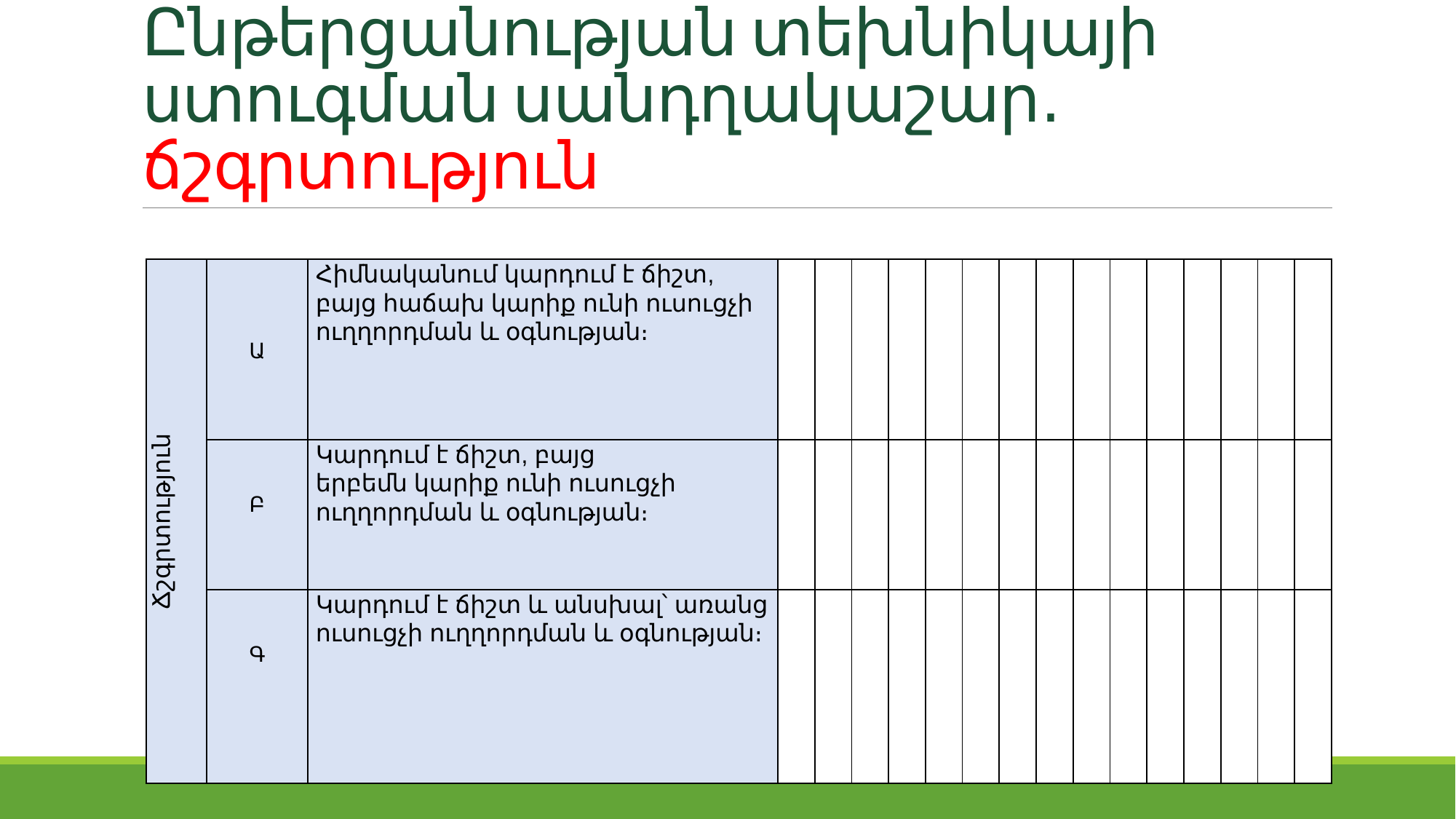

# Ընթերցանության տեխնիկայի ստուգման սանդղակաշար․ ճշգրտություն
| Ճշգրտություն | Ա | Հիմնականում կարդում է ճիշտ, բայց հաճախ կարիք ունի ուսուցչի ուղղորդման և օգնության։ |  |  |  |  |  |  |  |  |  |  |  |  |  |  |  |
| --- | --- | --- | --- | --- | --- | --- | --- | --- | --- | --- | --- | --- | --- | --- | --- | --- | --- |
|  | Բ | Կարդում է ճիշտ, բայց երբեմն կարիք ունի ուսուցչի ուղղորդման և օգնության։ |  |  |  |  |  |  |  |  |  |  |  |  |  |  |  |
|  | Գ | Կարդում է ճիշտ և անսխալ՝ առանց ուսուցչի ուղղորդման և օգնության։ |  |  |  |  |  |  |  |  |  |  |  |  |  |  |  |